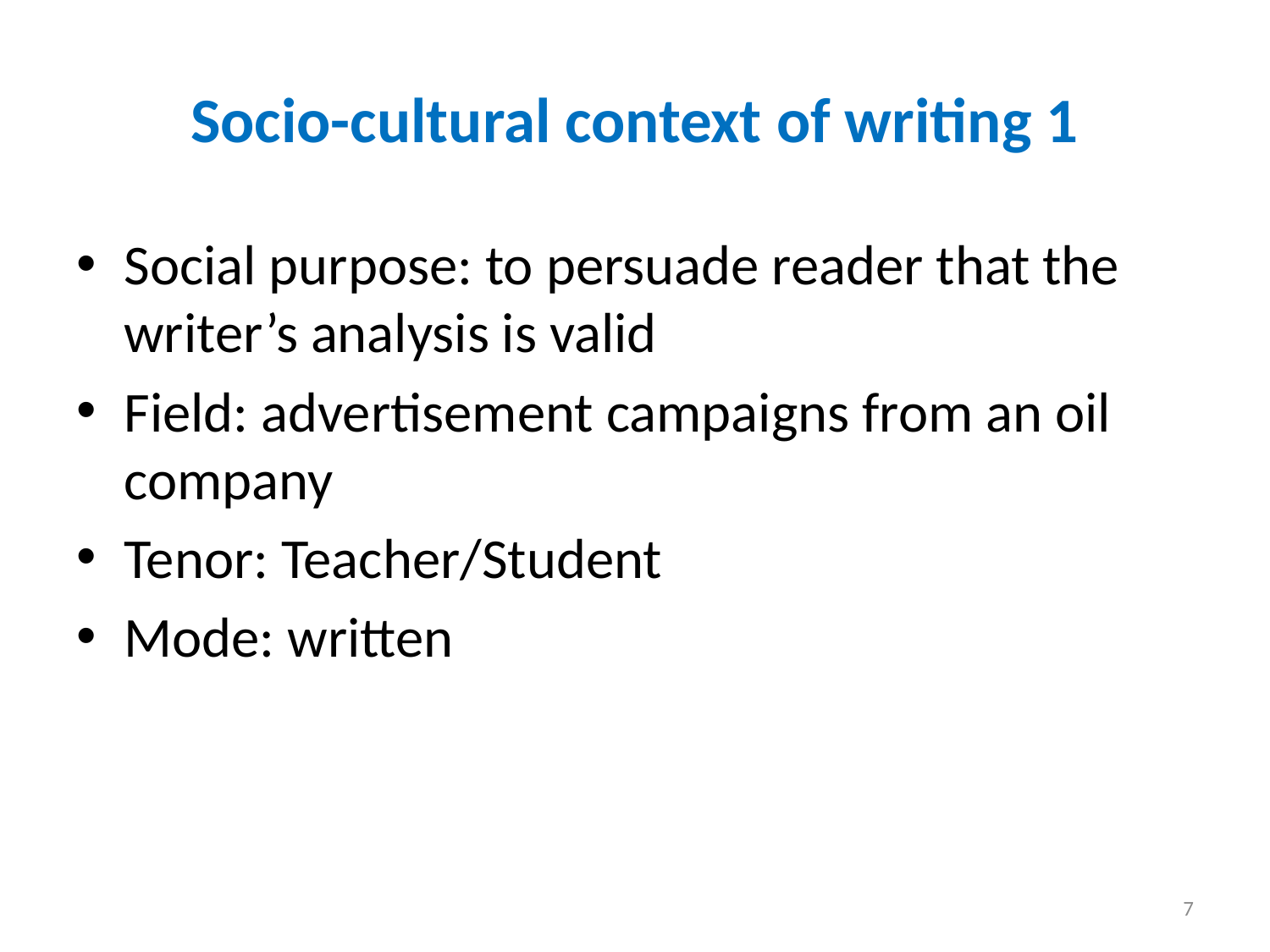

# Socio-cultural context of writing 1
Social purpose: to persuade reader that the writer’s analysis is valid
Field: advertisement campaigns from an oil company
Tenor: Teacher/Student
Mode: written
7